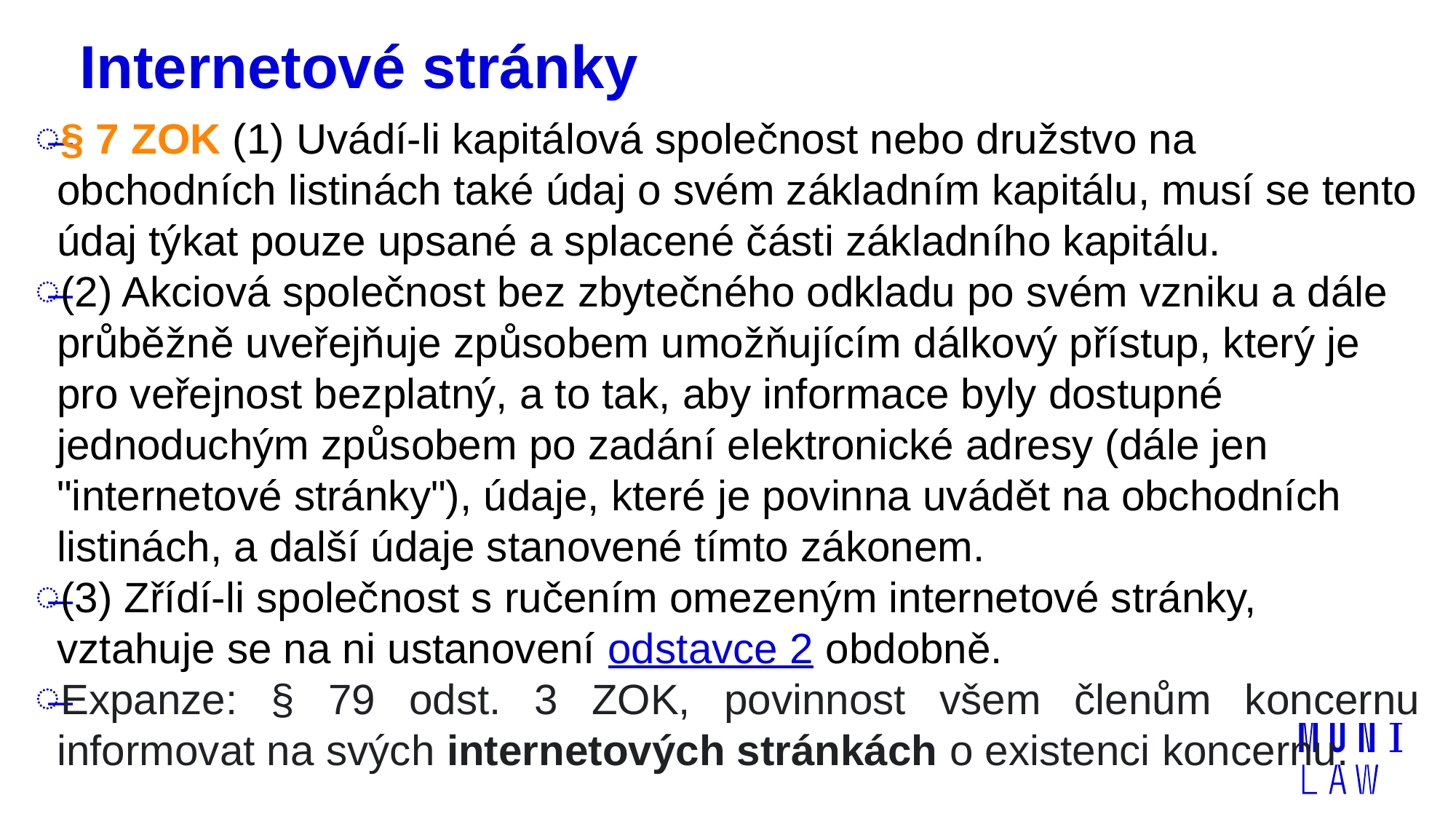

# Internetové stránky
§ 7 ZOK (1) Uvádí-li kapitálová společnost nebo družstvo na obchodních listinách také údaj o svém základním kapitálu, musí se tento údaj týkat pouze upsané a splacené části základního kapitálu.
(2) Akciová společnost bez zbytečného odkladu po svém vzniku a dále průběžně uveřejňuje způsobem umožňujícím dálkový přístup, který je pro veřejnost bezplatný, a to tak, aby informace byly dostupné jednoduchým způsobem po zadání elektronické adresy (dále jen "internetové stránky"), údaje, které je povinna uvádět na obchodních listinách, a další údaje stanovené tímto zákonem.
(3) Zřídí-li společnost s ručením omezeným internetové stránky, vztahuje se na ni ustanovení odstavce 2 obdobně.
Expanze: § 79 odst. 3 ZOK, povinnost všem členům koncernu informovat na svých internetových stránkách o existenci koncernu.

|  |  |
| --- | --- |